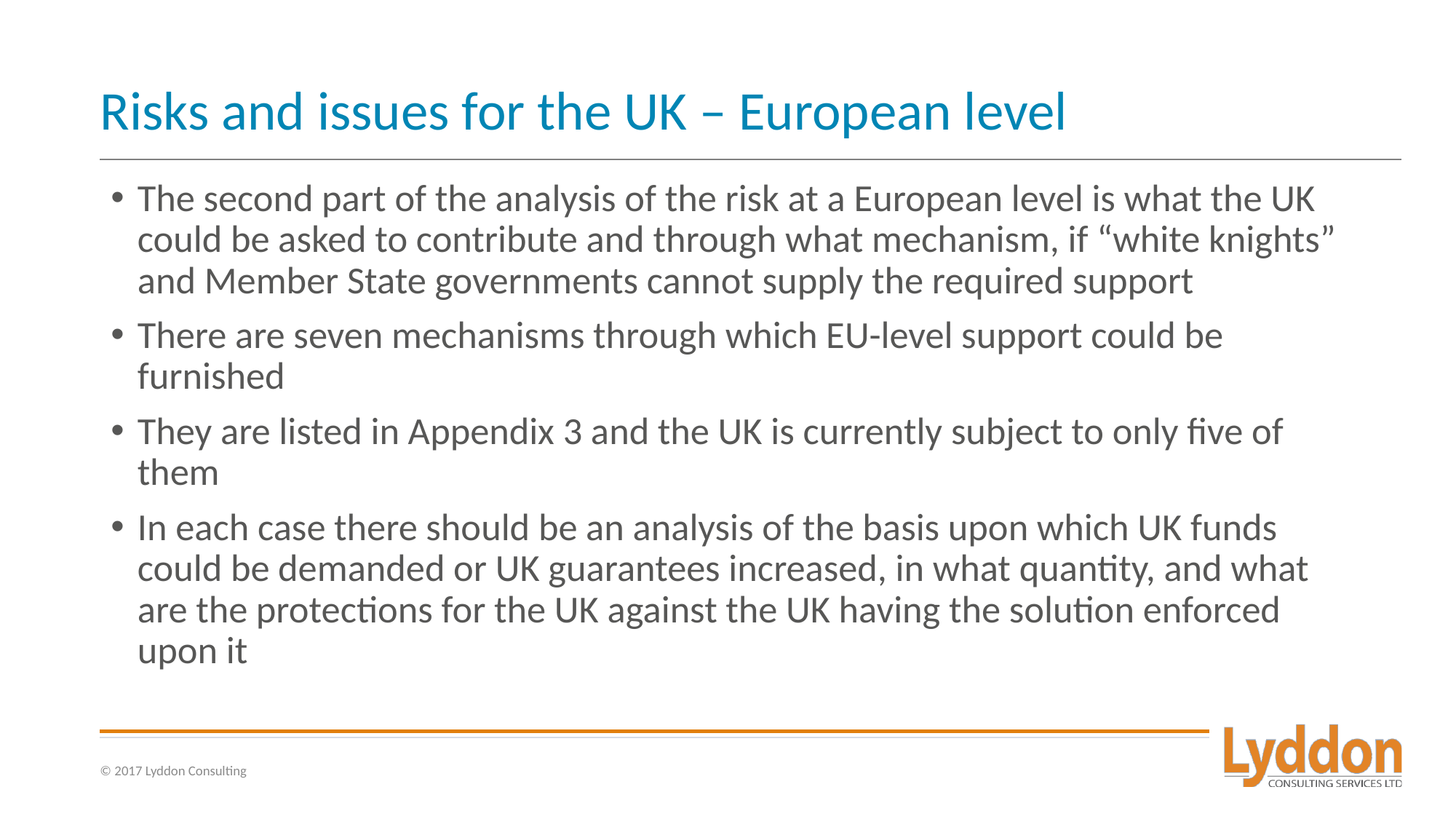

# Risks and issues for the UK – European level
The second part of the analysis of the risk at a European level is what the UK could be asked to contribute and through what mechanism, if “white knights” and Member State governments cannot supply the required support
There are seven mechanisms through which EU-level support could be furnished
They are listed in Appendix 3 and the UK is currently subject to only five of them
In each case there should be an analysis of the basis upon which UK funds could be demanded or UK guarantees increased, in what quantity, and what are the protections for the UK against the UK having the solution enforced upon it